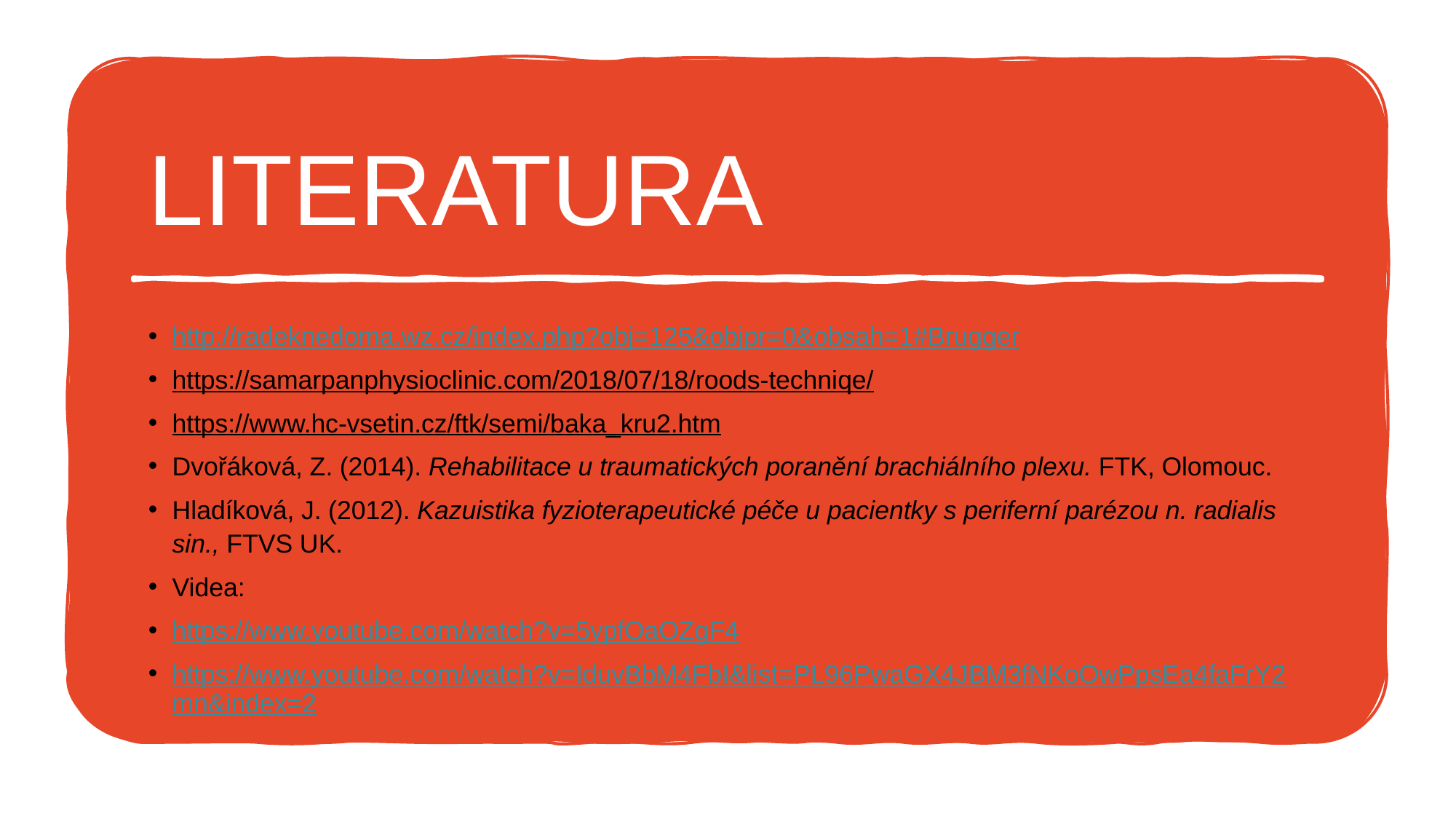

# LITERATURA

http://radeknedoma.wz.cz/index.php?obj=125&objpr=0&obsah=1#Brugger
https://samarpanphysioclinic.com/2018/07/18/roods-techniqe/
https://www.hc-vsetin.cz/ftk/semi/baka_kru2.htm
Dvořáková, Z. (2014). Rehabilitace u traumatických poranění brachiálního plexu. FTK, Olomouc.
Hladíková, J. (2012). Kazuistika fyzioterapeutické péče u pacientky s periferní parézou n. radialis sin., FTVS UK.
Videa:
https://www.youtube.com/watch?v=5ypfOaOZgF4
https://www.youtube.com/watch?v=IduvBbM4FbI&list=PL96PwaGX4JBM3fNKoOwPpsEa4faFrY2mn&index=2